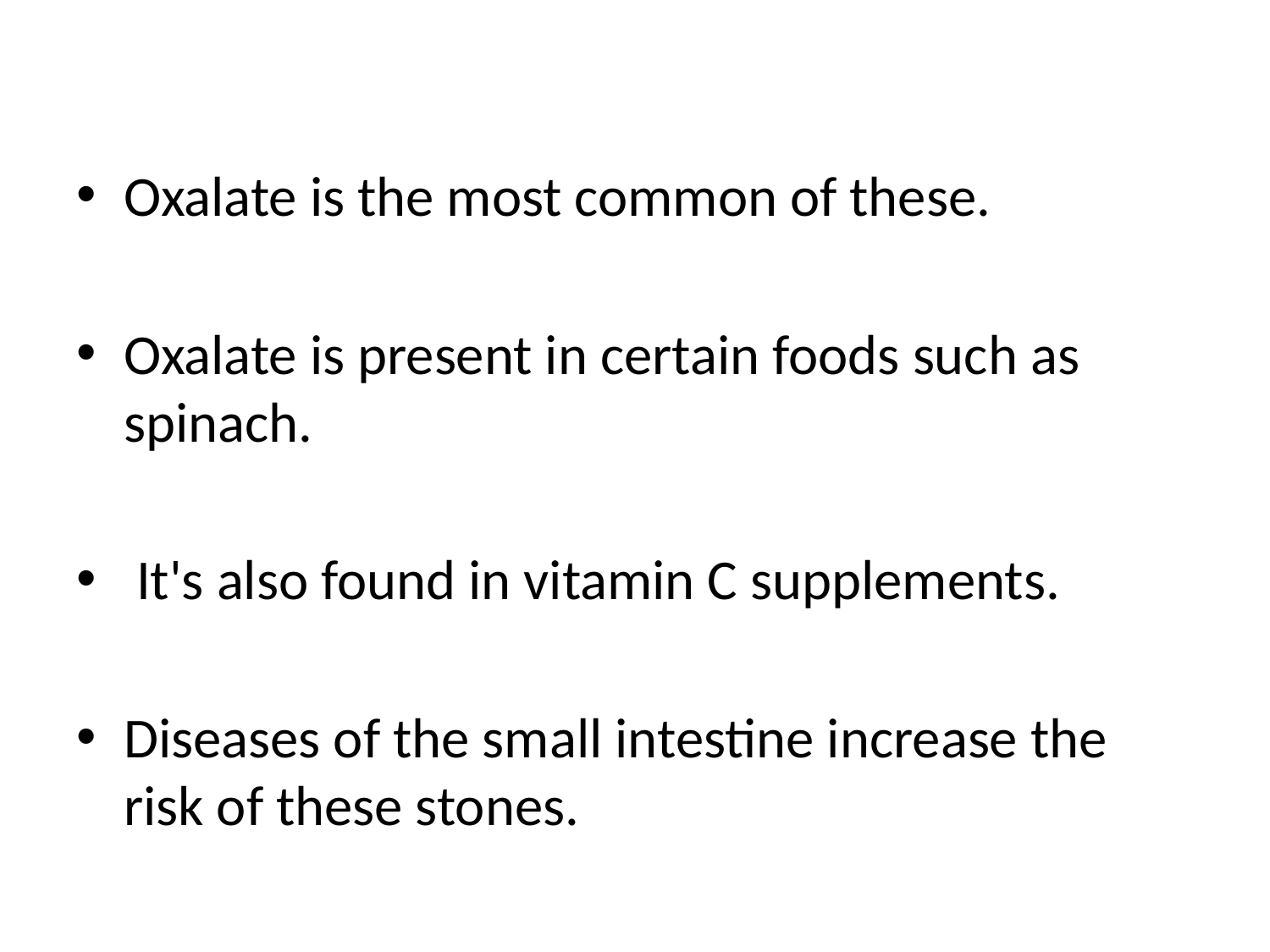

#

Oxalate is the most common of these.

Oxalate is present in certain foods such as spinach.

 It's also found in vitamin C supplements.

Diseases of the small intestine increase the risk of these stones.